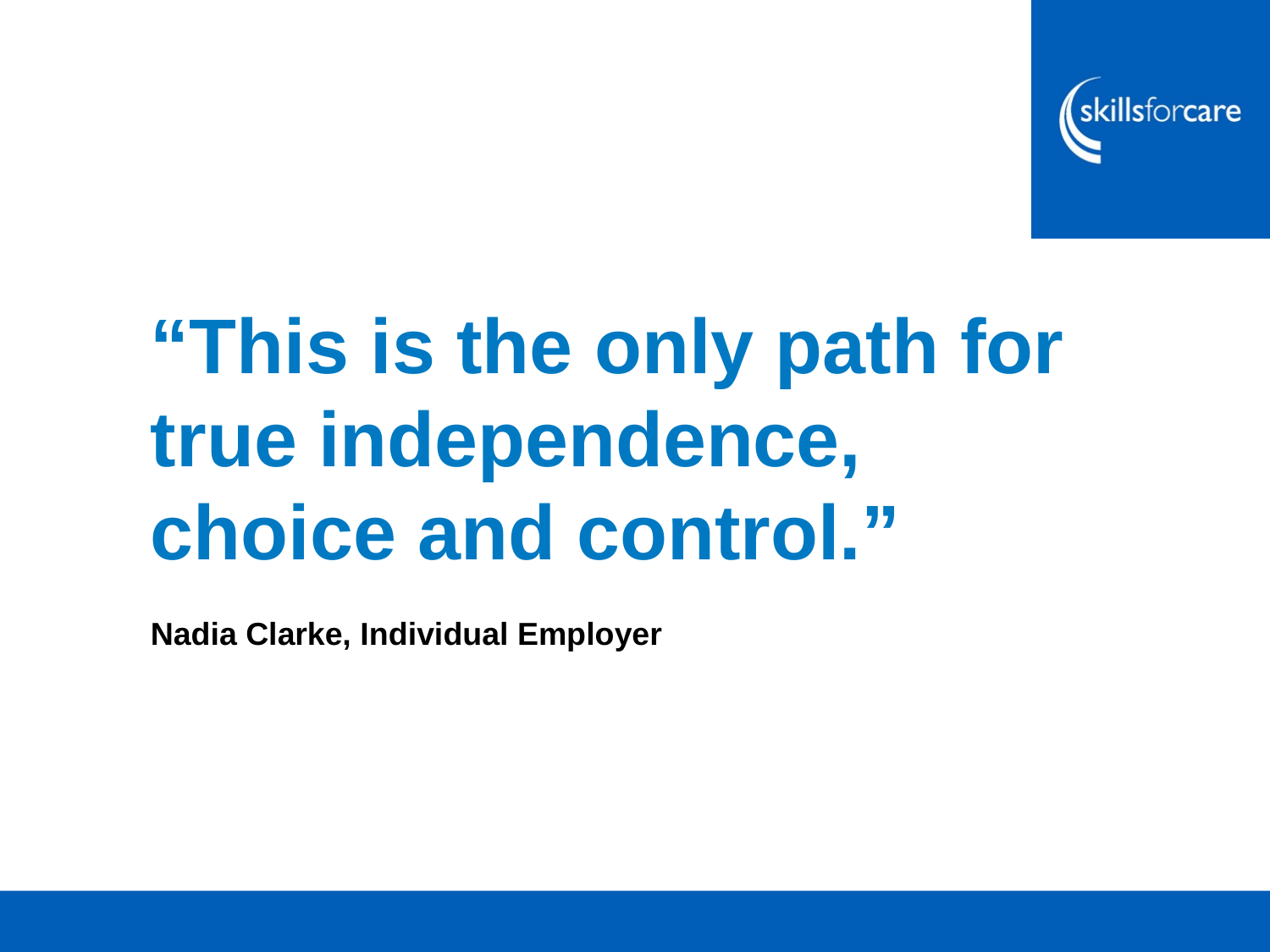

“This is the only path for true independence, choice and control.”

Nadia Clarke, Individual Employer